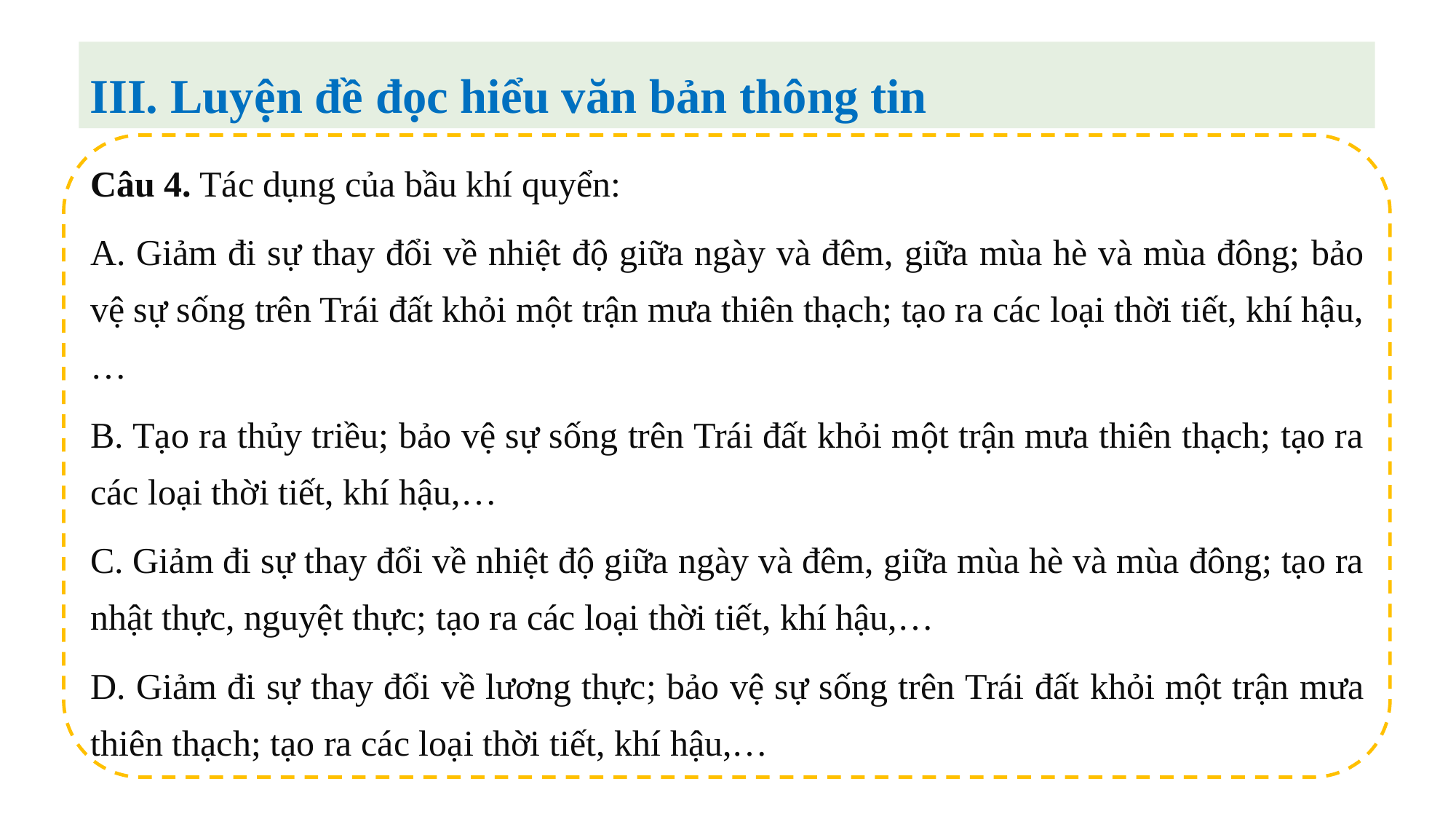

III. Luyện đề đọc hiểu văn bản thông tin

Câu 4. Tác dụng của bầu khí quyển:
A. Giảm đi sự thay đổi về nhiệt độ giữa ngày và đêm, giữa mùa hè và mùa đông; bảo vệ sự sống trên Trái đất khỏi một trận mưa thiên thạch; tạo ra các loại thời tiết, khí hậu,…
B. Tạo ra thủy triều; bảo vệ sự sống trên Trái đất khỏi một trận mưa thiên thạch; tạo ra các loại thời tiết, khí hậu,…
C. Giảm đi sự thay đổi về nhiệt độ giữa ngày và đêm, giữa mùa hè và mùa đông; tạo ra nhật thực, nguyệt thực; tạo ra các loại thời tiết, khí hậu,…
D. Giảm đi sự thay đổi về lương thực; bảo vệ sự sống trên Trái đất khỏi một trận mưa thiên thạch; tạo ra các loại thời tiết, khí hậu,…